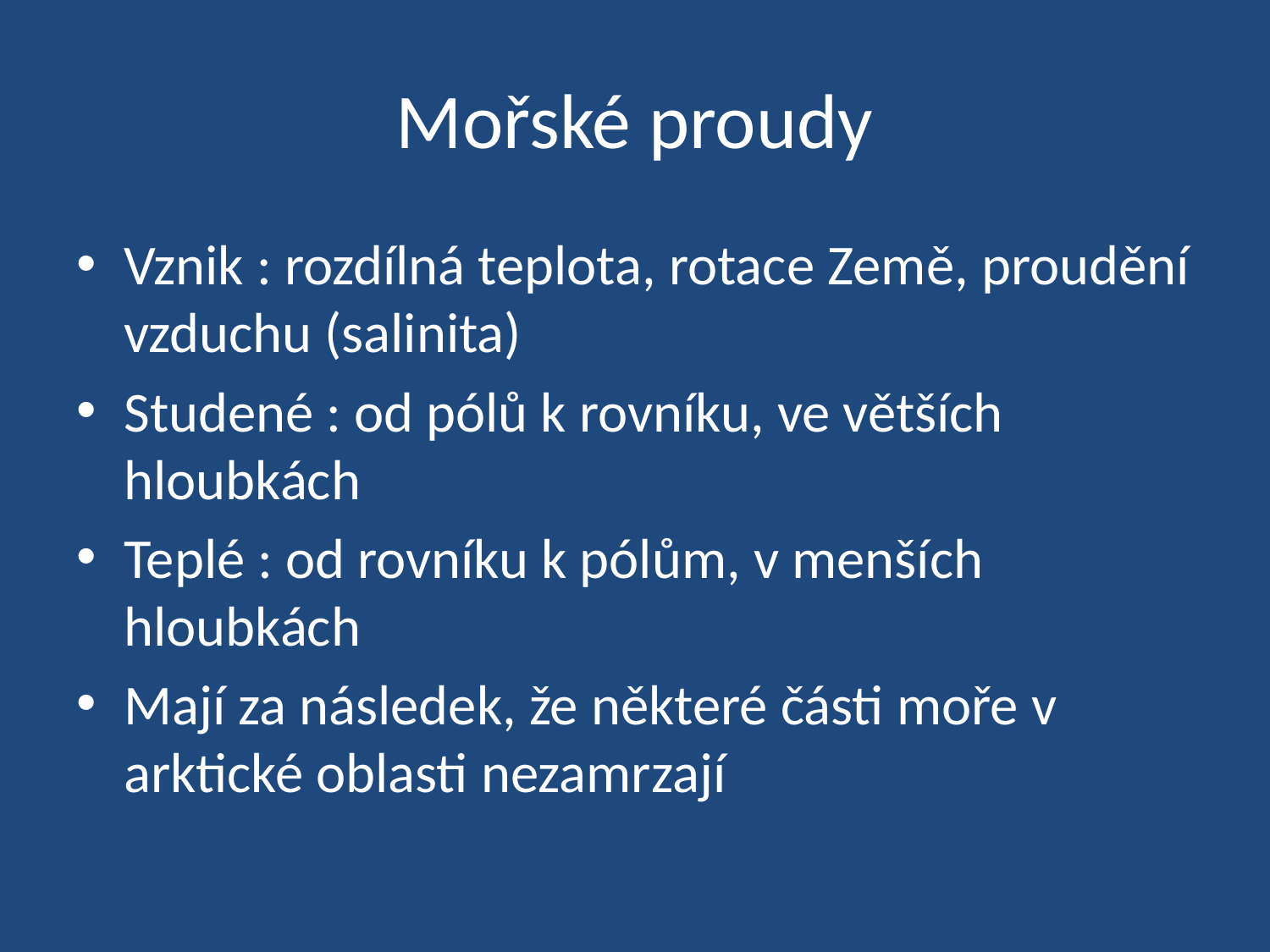

# Mořské proudy
Vznik : rozdílná teplota, rotace Země, proudění vzduchu (salinita)
Studené : od pólů k rovníku, ve větších hloubkách
Teplé : od rovníku k pólům, v menších hloubkách
Mají za následek, že některé části moře v arktické oblasti nezamrzají